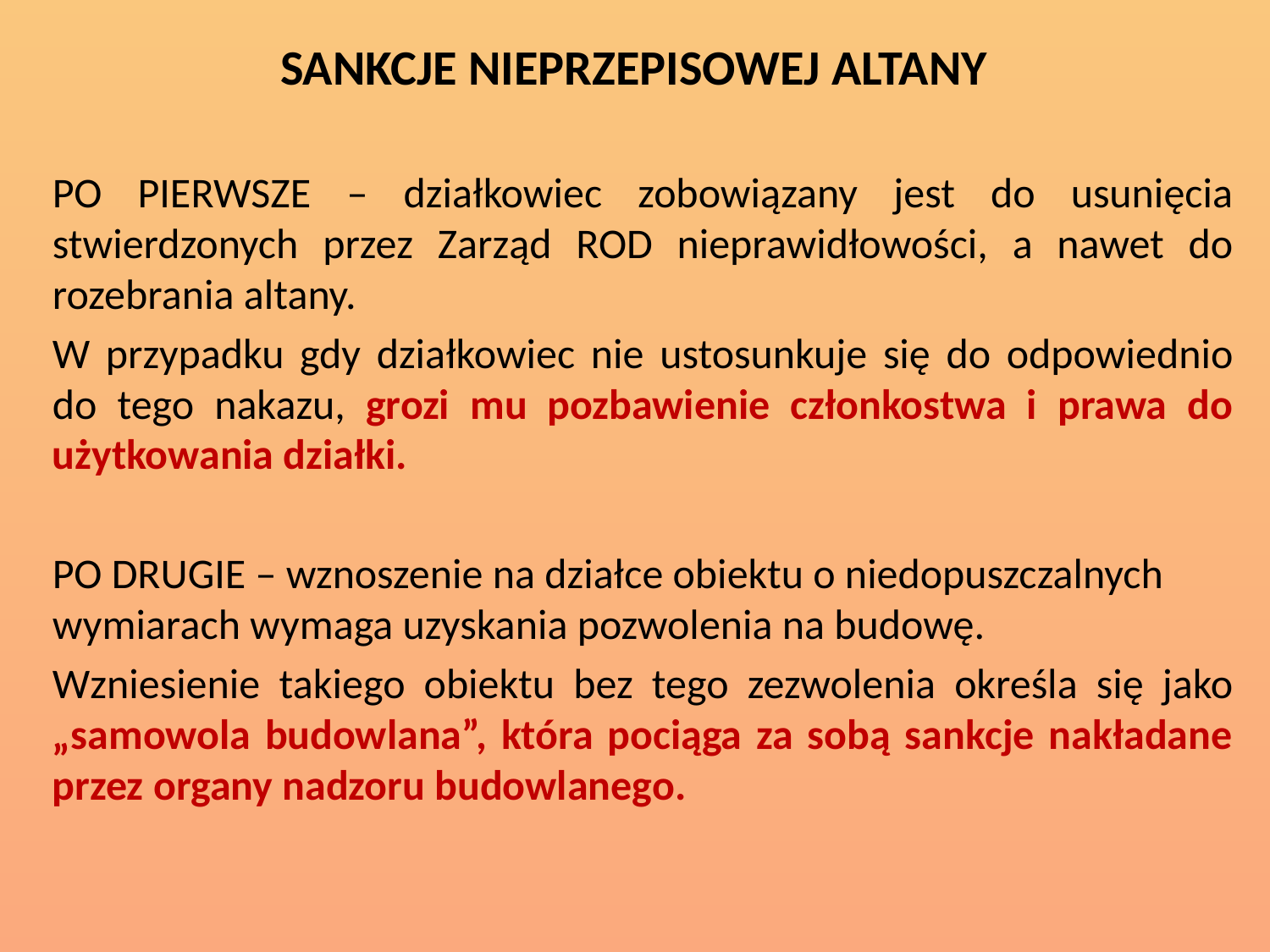

SANKCJE NIEPRZEPISOWEJ ALTANY
PO PIERWSZE – działkowiec zobowiązany jest do usunięcia stwierdzonych przez Zarząd ROD nieprawidłowości, a nawet do rozebrania altany.
W przypadku gdy działkowiec nie ustosunkuje się do odpowiednio do tego nakazu, grozi mu pozbawienie członkostwa i prawa do użytkowania działki.

PO DRUGIE – wznoszenie na działce obiektu o niedopuszczalnych wymiarach wymaga uzyskania pozwolenia na budowę.
Wzniesienie takiego obiektu bez tego zezwolenia określa się jako „samowola budowlana”, która pociąga za sobą sankcje nakładane przez organy nadzoru budowlanego.